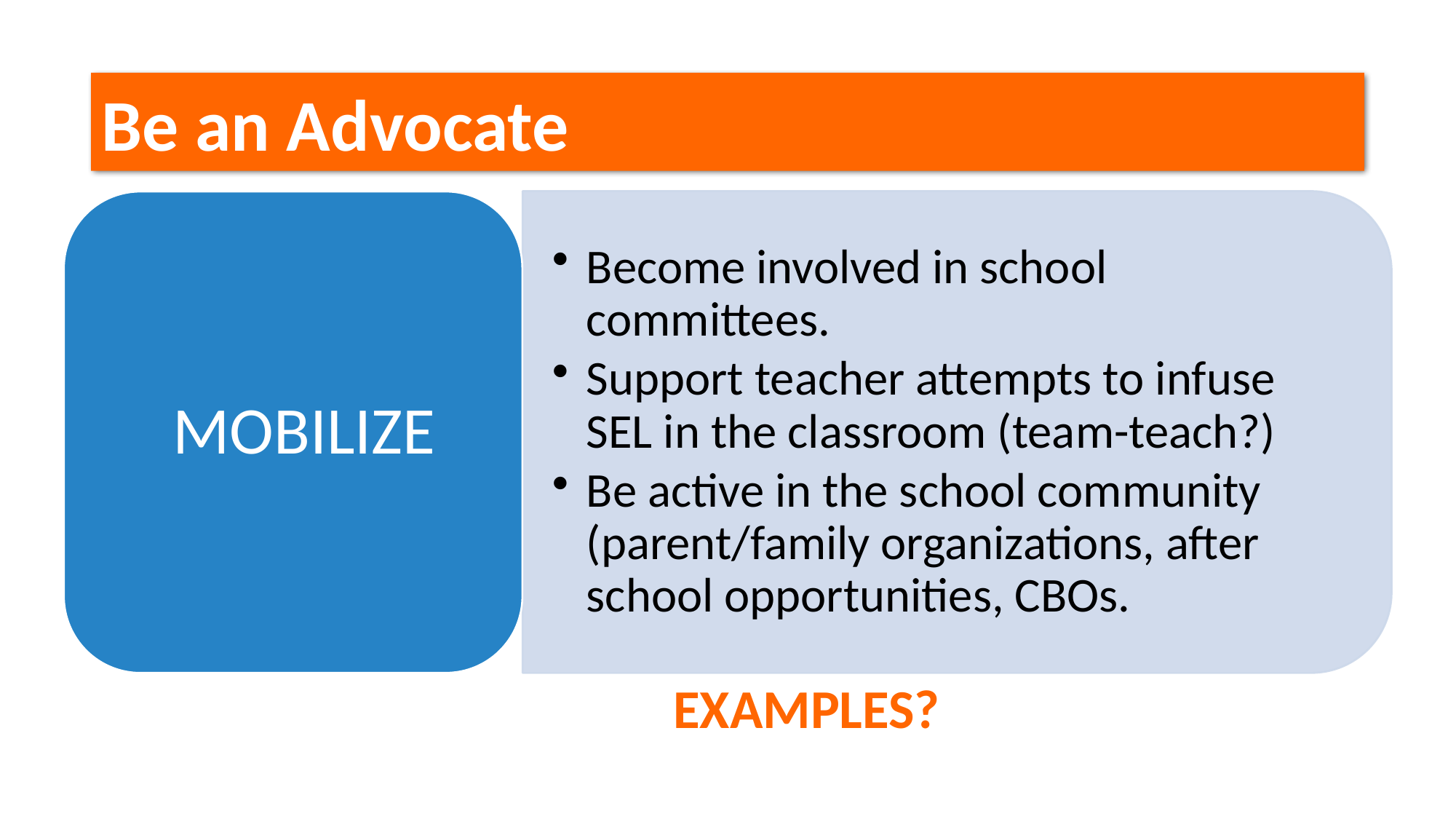

Be an Advocate
Become involved in school committees.
Support teacher attempts to infuse SEL in the classroom (team-teach?)
Be active in the school community (parent/family organizations, after school opportunities, CBOs.
MOBILIZE
EXAMPLES?